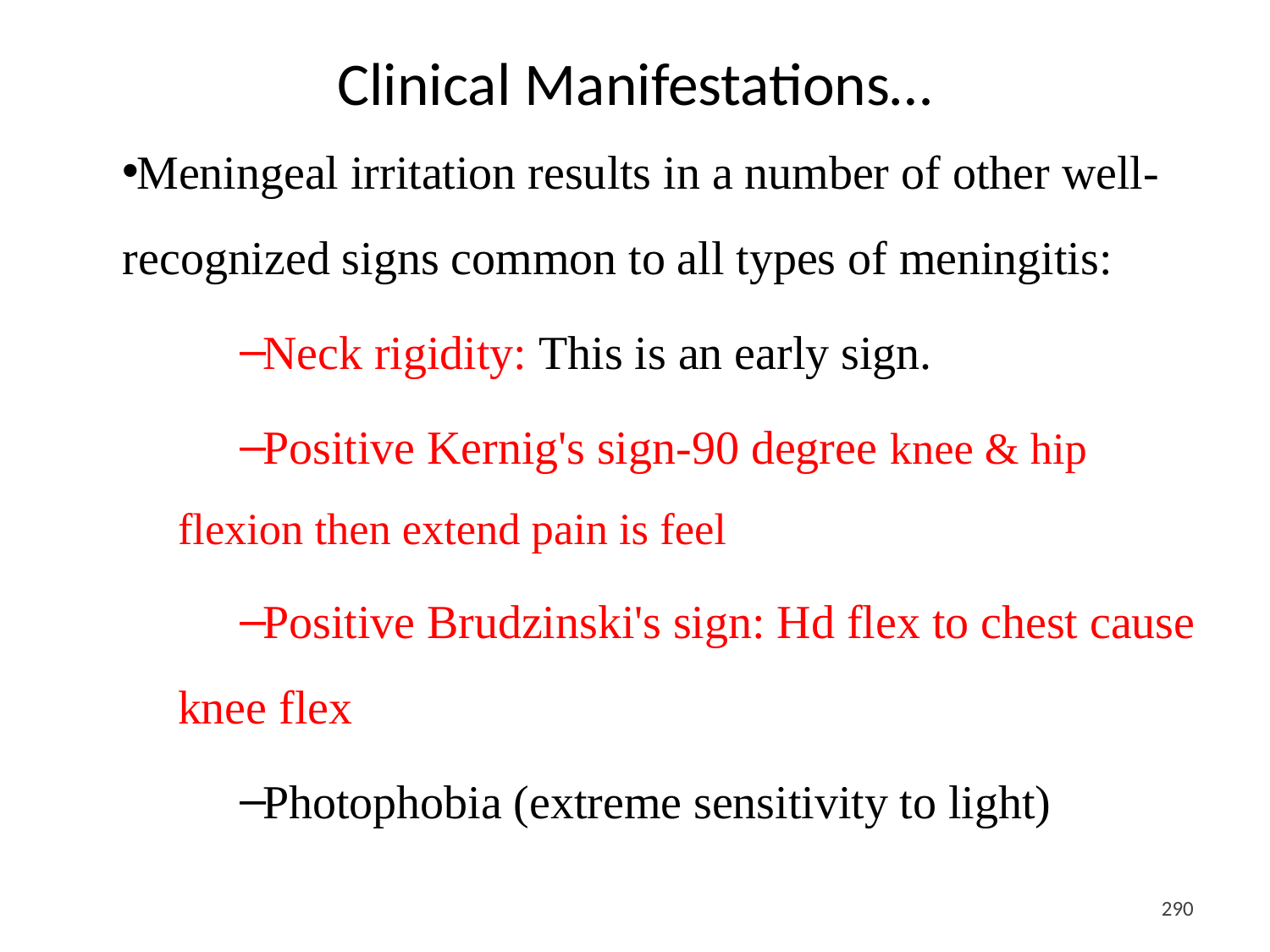

# Clinical Manifestations…
Meningeal irritation results in a number of other well-recognized signs common to all types of meningitis:
Neck rigidity: This is an early sign.
Positive Kernig's sign-90 degree knee & hip  flexion then extend pain is feel
Positive Brudzinski's sign: Hd flex to chest cause  knee flex
Photophobia (extreme sensitivity to light)

290